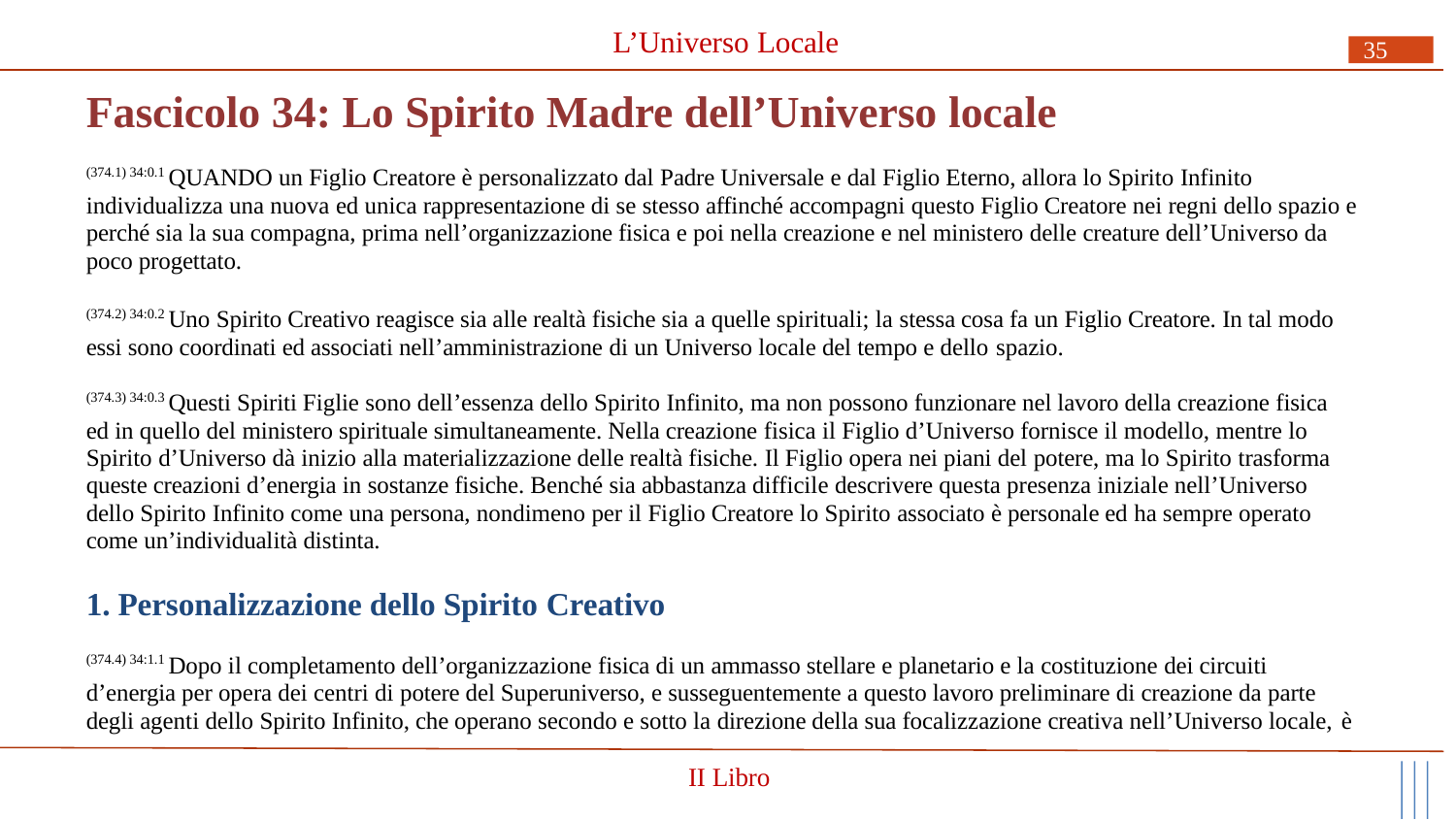

L’Universo Locale
35

# Fascicolo 34: Lo Spirito Madre dell’Universo locale
(374.1) 34:0.1 QUANDO un Figlio Creatore è personalizzato dal Padre Universale e dal Figlio Eterno, allora lo Spirito Infinito  individualizza una nuova ed unica rappresentazione di se stesso affinché accompagni questo Figlio Creatore nei regni dello spazio e  perché sia la sua compagna, prima nell’organizzazione fisica e poi nella creazione e nel ministero delle creature dell’Universo da  poco progettato.

(374.2) 34:0.2 Uno Spirito Creativo reagisce sia alle realtà fisiche sia a quelle spirituali; la stessa cosa fa un Figlio Creatore. In tal modo  essi sono coordinati ed associati nell’amministrazione di un Universo locale del tempo e dello spazio.

(374.3) 34:0.3 Questi Spiriti Figlie sono dell’essenza dello Spirito Infinito, ma non possono funzionare nel lavoro della creazione fisica  ed in quello del ministero spirituale simultaneamente. Nella creazione fisica il Figlio d’Universo fornisce il modello, mentre lo  Spirito d’Universo dà inizio alla materializzazione delle realtà fisiche. Il Figlio opera nei piani del potere, ma lo Spirito trasforma  queste creazioni d’energia in sostanze fisiche. Benché sia abbastanza difficile descrivere questa presenza iniziale nell’Universo  dello Spirito Infinito come una persona, nondimeno per il Figlio Creatore lo Spirito associato è personale ed ha sempre operato  come un’individualità distinta.

1. Personalizzazione dello Spirito Creativo
(374.4) 34:1.1 Dopo il completamento dell’organizzazione fisica di un ammasso stellare e planetario e la costituzione dei circuiti  d’energia per opera dei centri di potere del Superuniverso, e susseguentemente a questo lavoro preliminare di creazione da parte  degli agenti dello Spirito Infinito, che operano secondo e sotto la direzione della sua focalizzazione creativa nell’Universo locale, è

II Libro